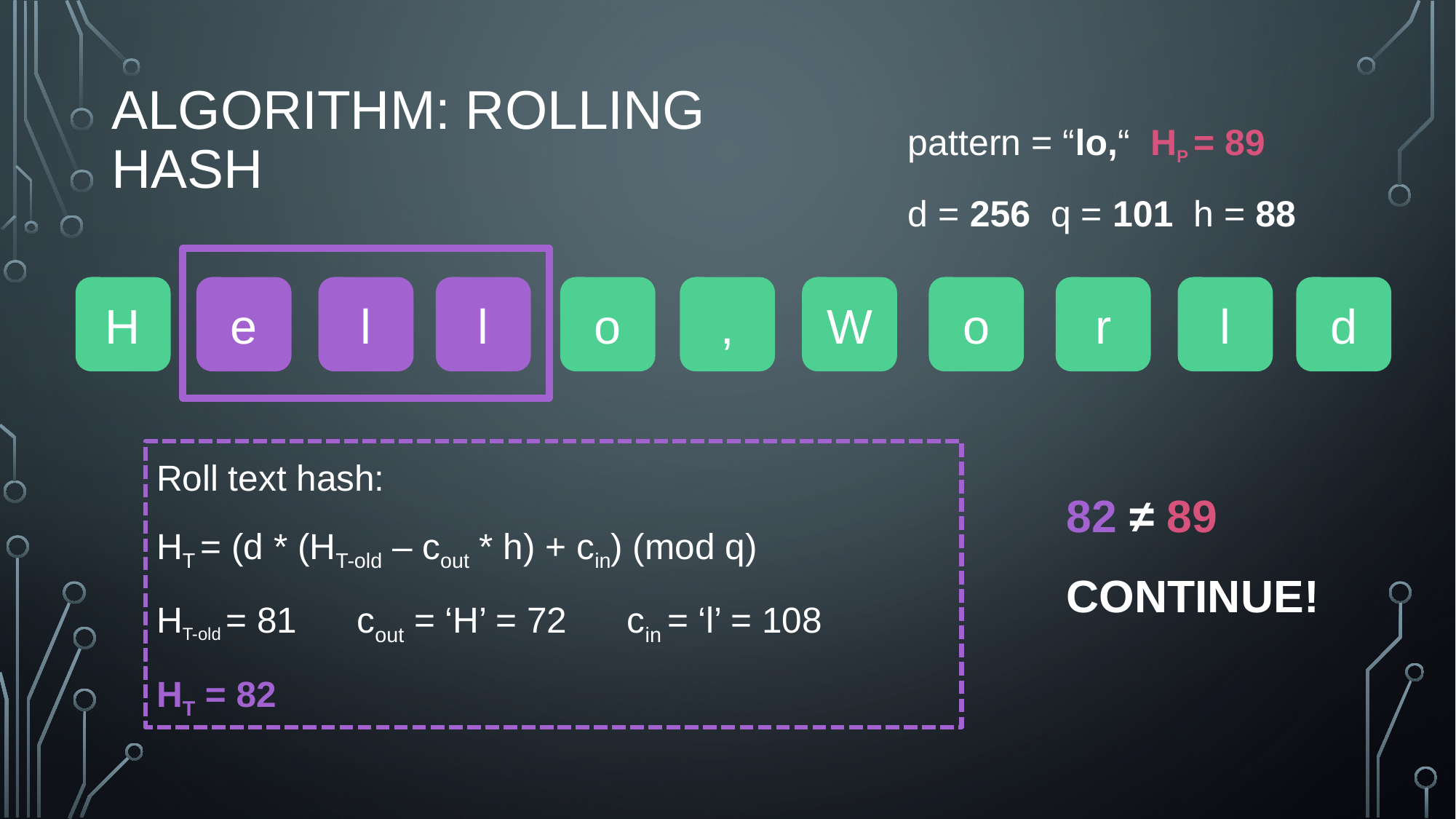

# ALGORITHM: ROLLING HASH
pattern = “lo,“  HP = 89
d = 256  q = 101  h = 88

e
l
,
o
r
H
l
o
W
l
d
Roll text hash:
HT = (d * (HT-old – cout * h) + cin) (mod q)
HT-old = 81      cout = ‘H’ = 72      cin = ‘l’ = 108
HT = 82
82 ≠ 89
CONTINUE!